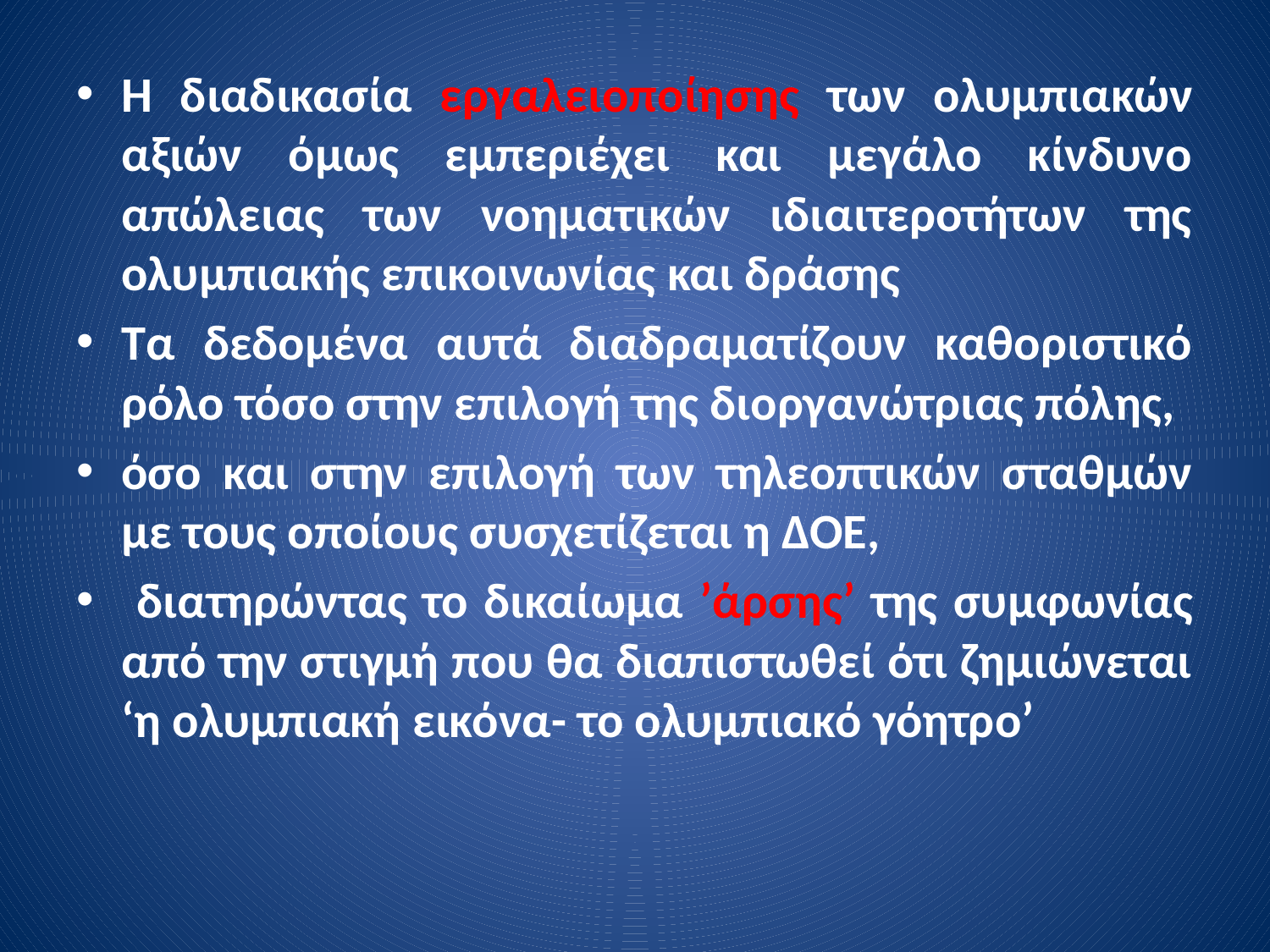

Η διαδικασία εργαλειοποίησης των ολυμπιακών αξιών όμως εμπεριέχει και μεγάλο κίνδυνο απώλειας των νοηματικών ιδιαιτεροτήτων της ολυμπιακής επικοινωνίας και δράσης
Τα δεδομένα αυτά διαδραματίζουν καθοριστικό ρόλο τόσο στην επιλογή της διοργανώτριας πόλης,
όσο και στην επιλογή των τηλεοπτικών σταθμών με τους οποίους συσχετίζεται η ΔΟΕ,
 διατηρώντας το δικαίωμα ’άρσης’ της συμφωνίας από την στιγμή που θα διαπιστωθεί ότι ζημιώνεται ‘η ολυμπιακή εικόνα- το ολυμπιακό γόητρο’